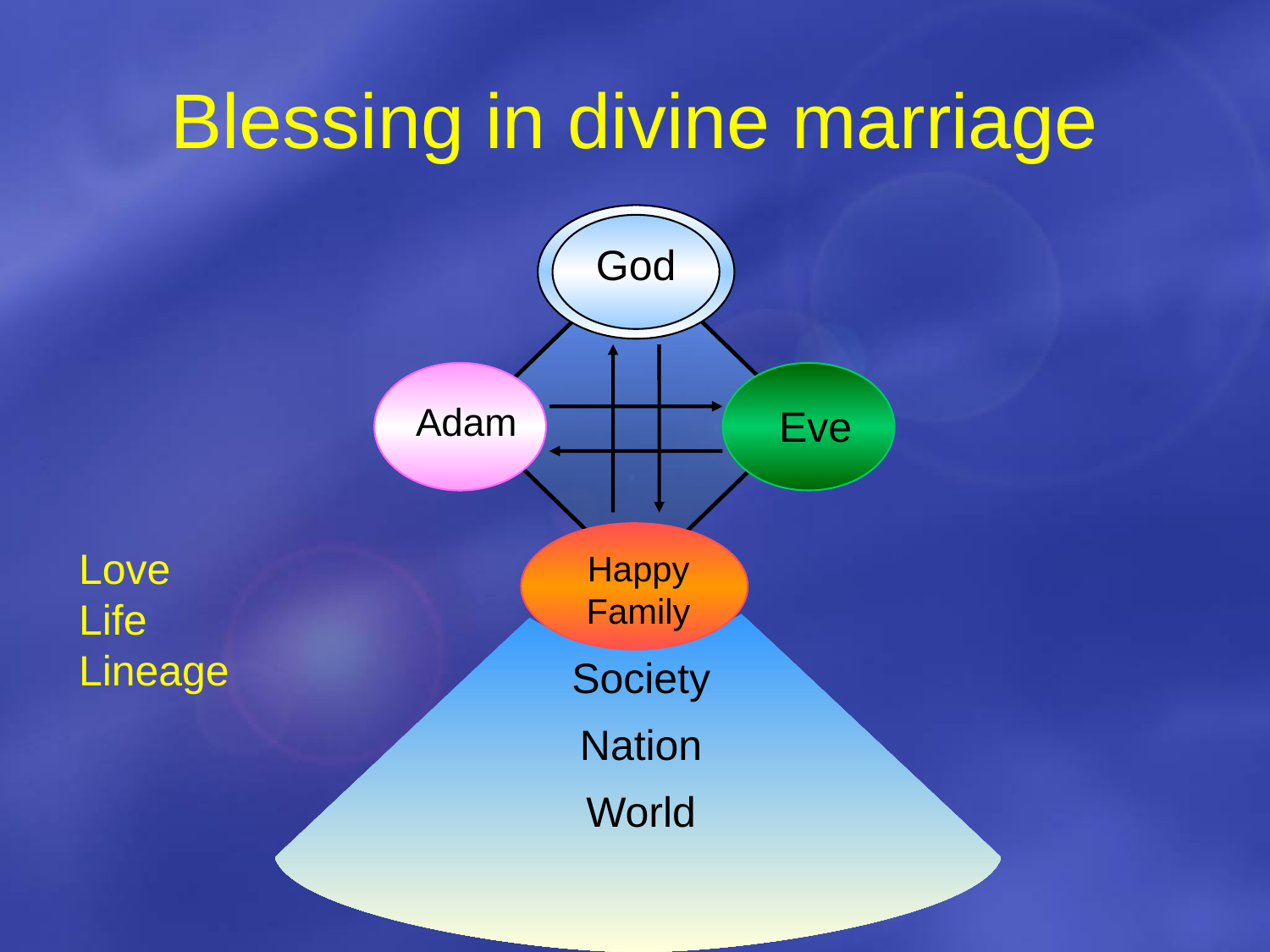

# Blessing in divine marriage

God

Adam
Eve

Happy Family

Society
Nation
World
Love
Life
Lineage